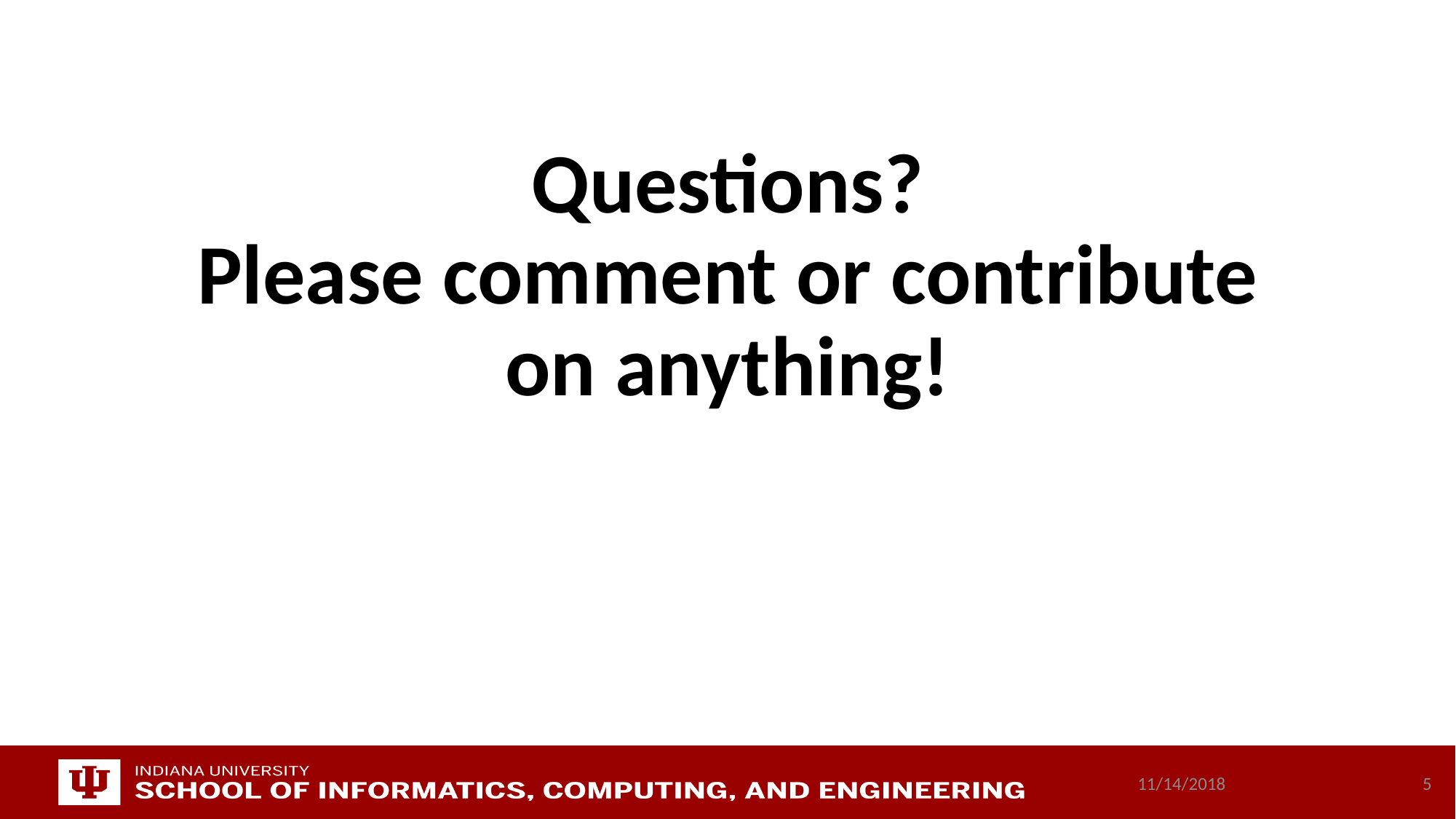

# Questions? Please comment or contribute on anything!

11/14/2018
5